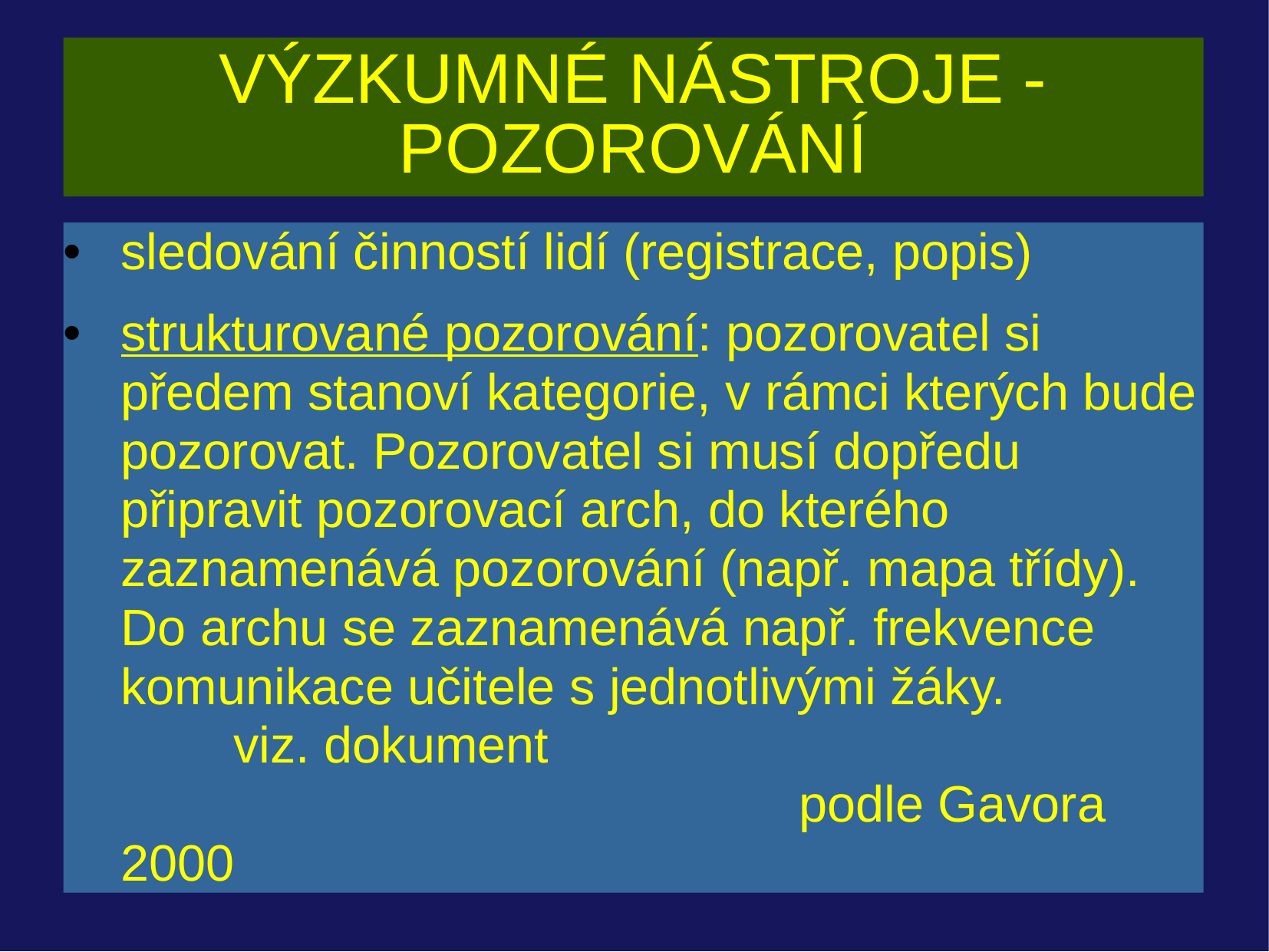

# VÝZKUMNÉ NÁSTROJE - POZOROVÁNÍ
sledování činností lidí (registrace, popis)
strukturované pozorování: pozorovatel si předem stanoví kategorie, v rámci kterých bude pozorovat. Pozorovatel si musí dopředu připravit pozorovací arch, do kterého zaznamenává pozorování (např. mapa třídy). Do archu se zaznamenává např. frekvence komunikace učitele s jednotlivými žáky.						viz. dokument																								podle Gavora 2000